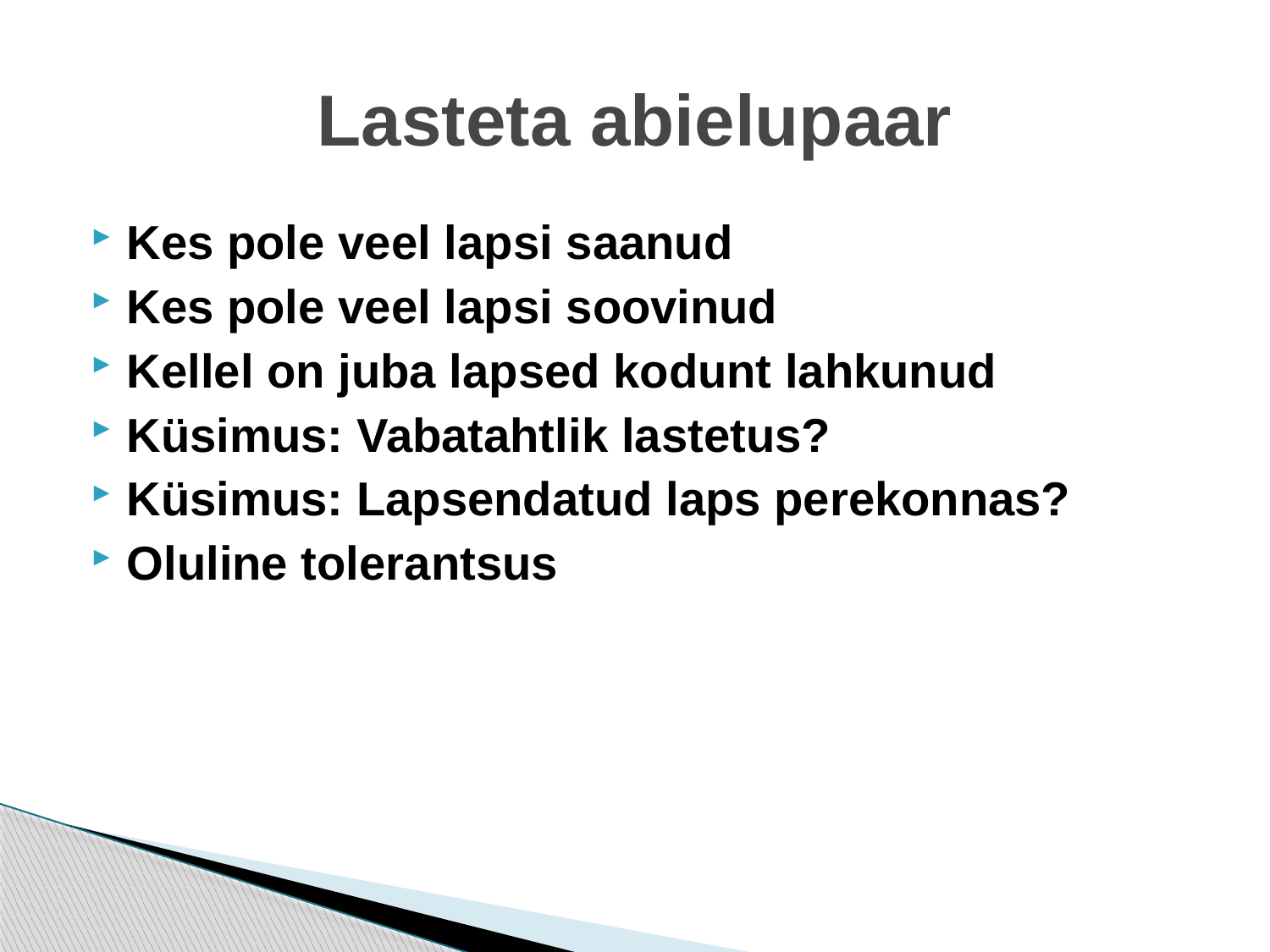

# Lasteta abielupaar
Kes pole veel lapsi saanud
Kes pole veel lapsi soovinud
Kellel on juba lapsed kodunt lahkunud
Küsimus: Vabatahtlik lastetus?
Küsimus: Lapsendatud laps perekonnas?
Oluline tolerantsus